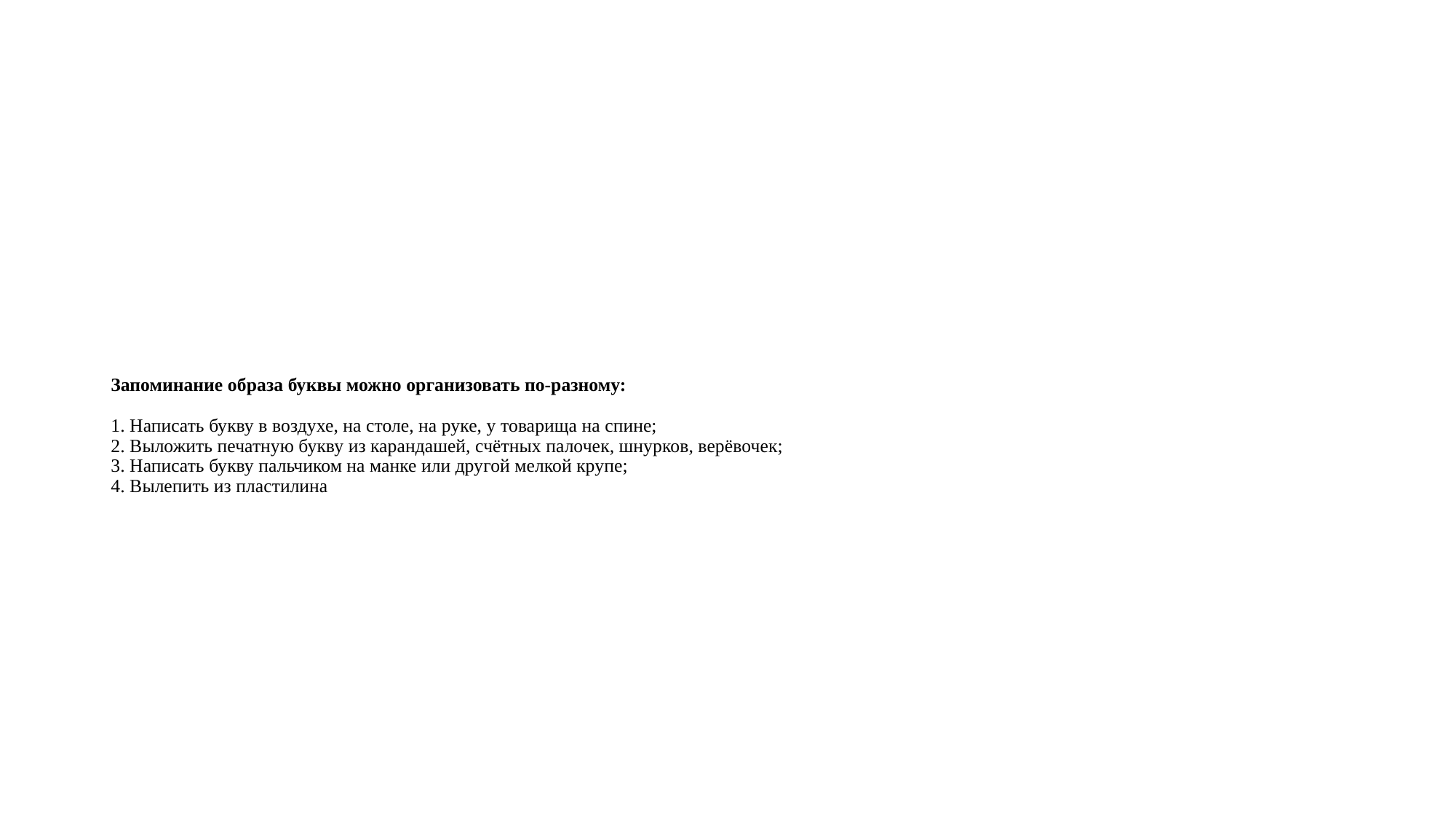

# Запоминание образа буквы можно организовать по-разному: 1. Написать букву в воздухе, на столе, на руке, у товарища на спине; 2. Выложить печатную букву из карандашей, счётных палочек, шнурков, верёвочек; 3. Написать букву пальчиком на манке или другой мелкой крупе; 4. Вылепить из пластилина